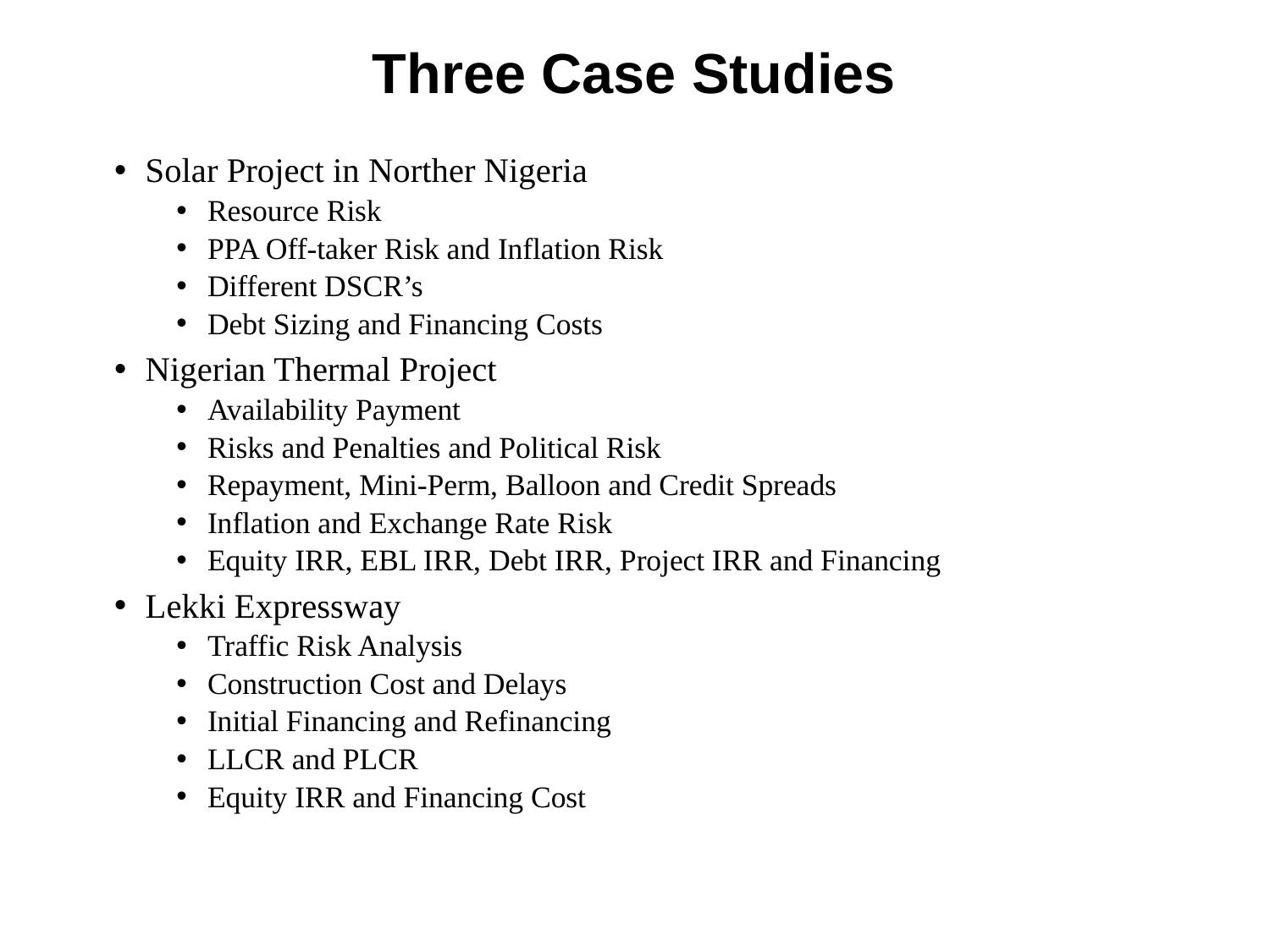

# Three Case Studies
Solar Project in Norther Nigeria
Resource Risk
PPA Off-taker Risk and Inflation Risk
Different DSCR’s
Debt Sizing and Financing Costs
Nigerian Thermal Project
Availability Payment
Risks and Penalties and Political Risk
Repayment, Mini-Perm, Balloon and Credit Spreads
Inflation and Exchange Rate Risk
Equity IRR, EBL IRR, Debt IRR, Project IRR and Financing
Lekki Expressway
Traffic Risk Analysis
Construction Cost and Delays
Initial Financing and Refinancing
LLCR and PLCR
Equity IRR and Financing Cost